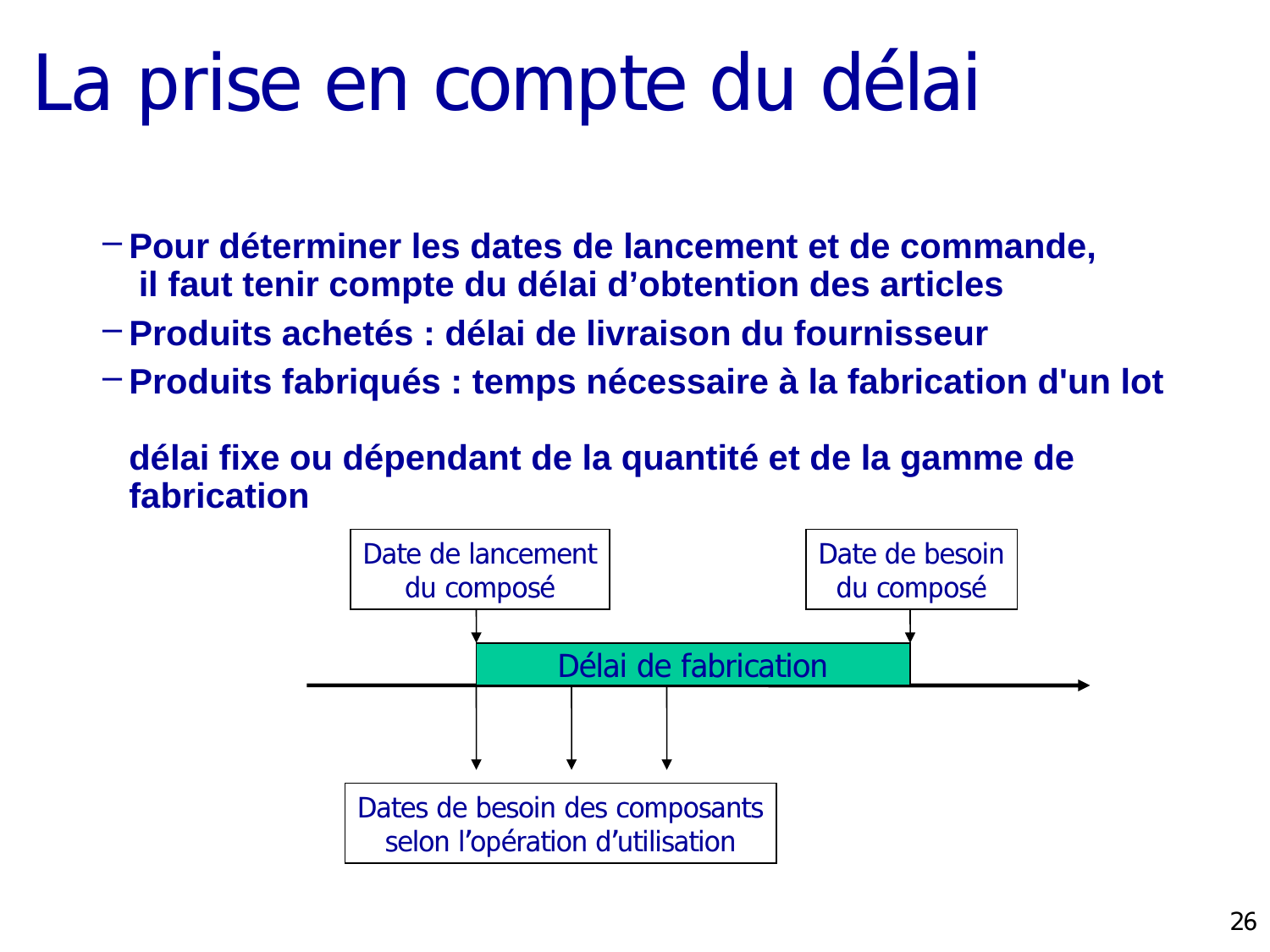

# La prise en compte du délai
Pour déterminer les dates de lancement et de commande,
 il faut tenir compte du délai d’obtention des articles
Produits achetés : délai de livraison du fournisseur
Produits fabriqués : temps nécessaire à la fabrication d'un lot
délai fixe ou dépendant de la quantité et de la gamme de fabrication
Date de lancement
du composé
Date de besoin
du composé

Délai de fabrication

Dates de besoin des composants
selon l’opération d’utilisation
26